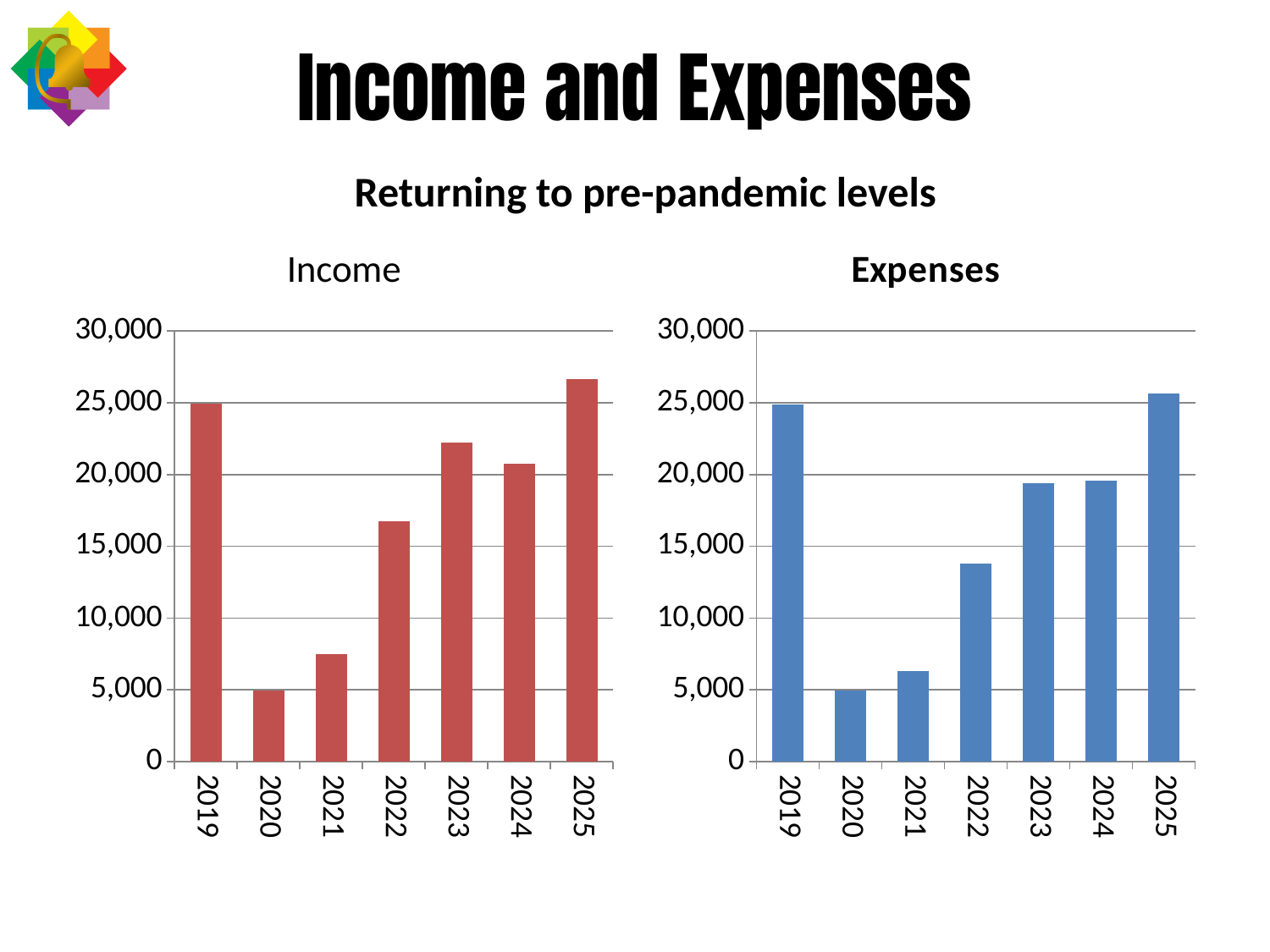

# Income and Expenses
Returning to pre-pandemic levels

### Chart:

| Category | Income |
|---|---|
| 2019 | 24922.0 |
| 2020 | 4958.0 |
| 2021 | 7504.0 |
| 2022 | 16754.0 |
| 2023 | 22203.0 |
| 2024 | 20779.0 |
| 2025 | 26624.0 |

### Chart:

| Category | Expenses |
|---|---|
| 2019 | 24886.0 |
| 2020 | 4965.0 |
| 2021 | 6336.0 |
| 2022 | 13821.0 |
| 2023 | 19409.0 |
| 2024 | 19574.0 |
| 2025 | 25647.0 |